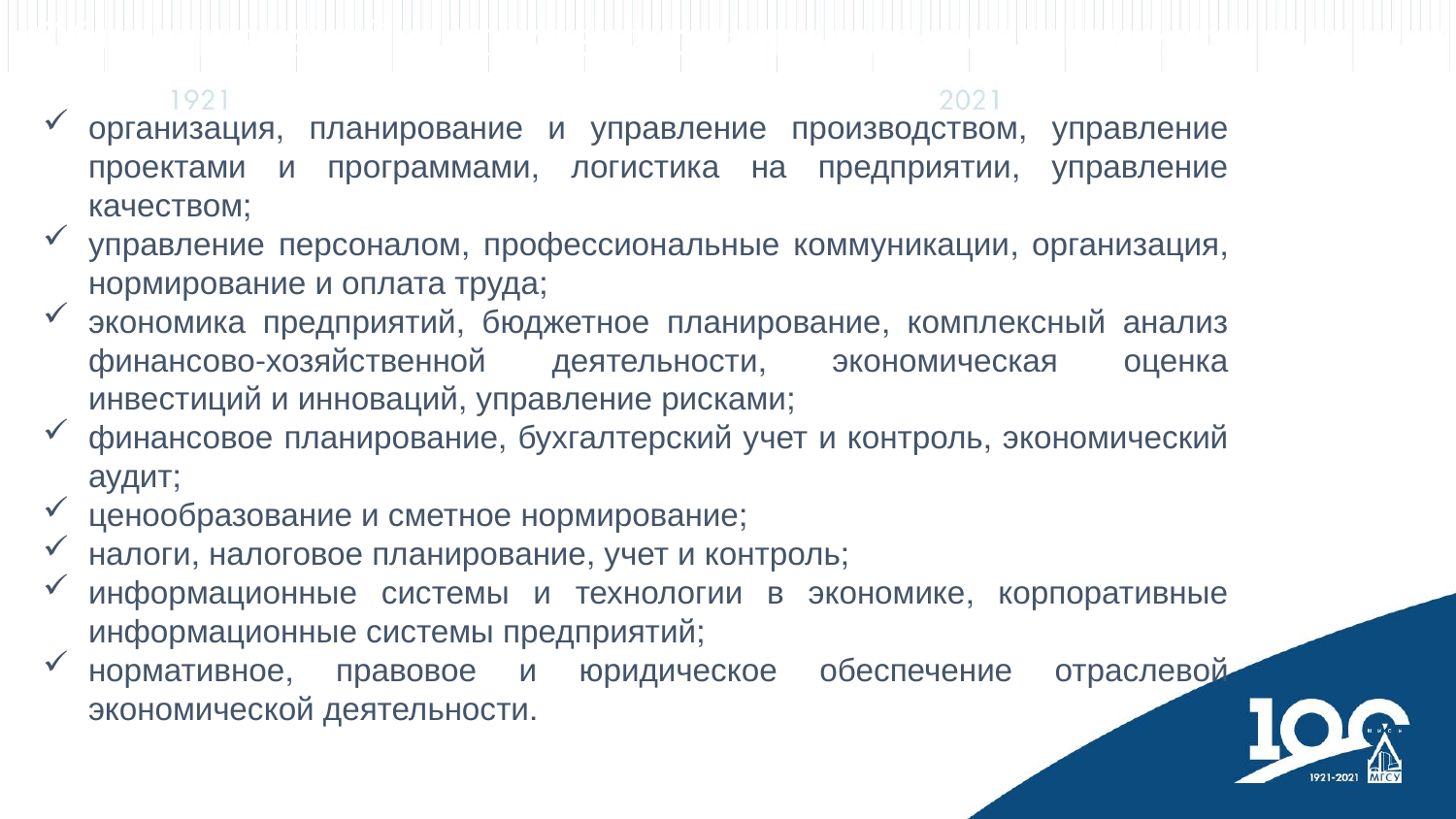

# Области знаний и профессиональные компетенции:
организация, планирование и управление производством, управление проектами и программами, логистика на предприятии, управление качеством;
управление персоналом, профессиональные коммуникации, организация, нормирование и оплата труда;
экономика предприятий, бюджетное планирование, комплексный анализ финансово-хозяйственной деятельности, экономическая оценка инвестиций и инноваций, управление рисками;
финансовое планирование, бухгалтерский учет и контроль, экономический аудит;
ценообразование и сметное нормирование;
налоги, налоговое планирование, учет и контроль;
информационные системы и технологии в экономике, корпоративные информационные системы предприятий;
нормативное, правовое и юридическое обеспечение отраслевой экономической деятельности.